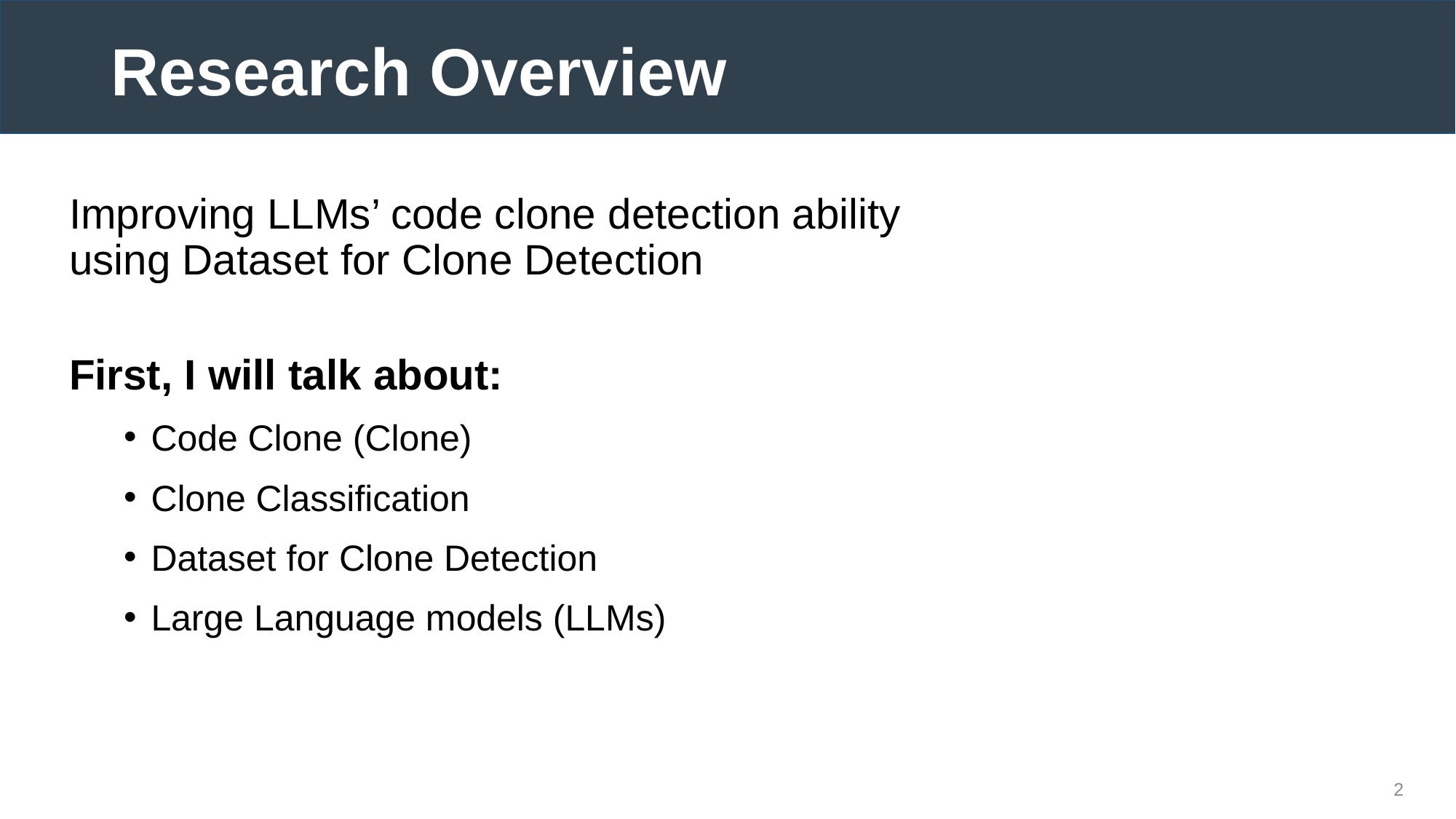

# Research Overview
Improving LLMs’ code clone detection ability
using Dataset for Clone Detection

First, I will talk about:
Code Clone (Clone)
Clone Classification
Dataset for Clone Detection
Large Language models (LLMs)
2